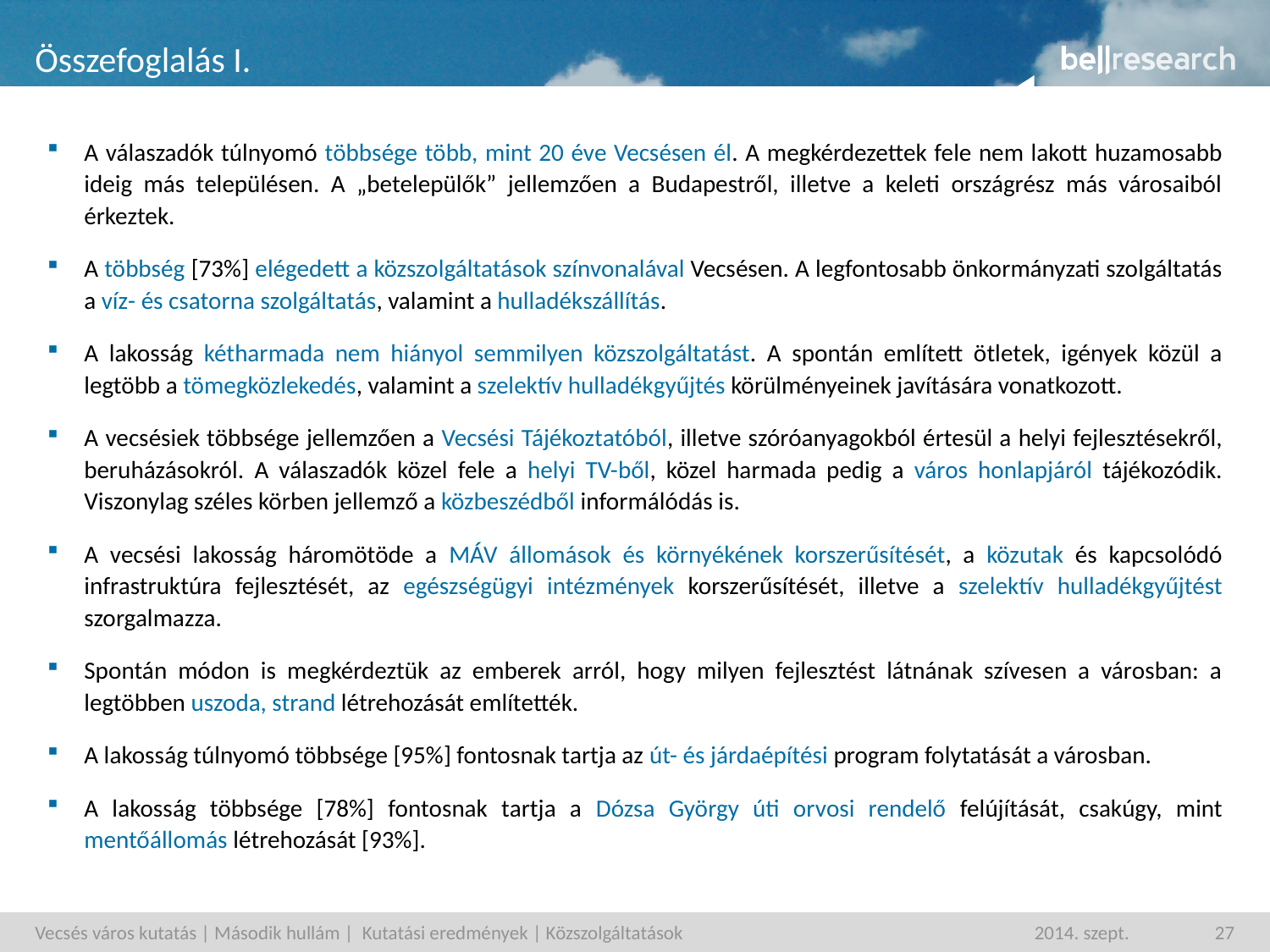

# Összefoglalás I.
A válaszadók túlnyomó többsége több, mint 20 éve Vecsésen él. A megkérdezettek fele nem lakott huzamosabb ideig más településen. A „betelepülők” jellemzően a Budapestről, illetve a keleti országrész más városaiból érkeztek.
A többség [73%] elégedett a közszolgáltatások színvonalával Vecsésen. A legfontosabb önkormányzati szolgáltatás a víz- és csatorna szolgáltatás, valamint a hulladékszállítás.
A lakosság kétharmada nem hiányol semmilyen közszolgáltatást. A spontán említett ötletek, igények közül a legtöbb a tömegközlekedés, valamint a szelektív hulladékgyűjtés körülményeinek javítására vonatkozott.
A vecsésiek többsége jellemzően a Vecsési Tájékoztatóból, illetve szóróanyagokból értesül a helyi fejlesztésekről, beruházásokról. A válaszadók közel fele a helyi TV-ből, közel harmada pedig a város honlapjáról tájékozódik. Viszonylag széles körben jellemző a közbeszédből informálódás is.
A vecsési lakosság háromötöde a MÁV állomások és környékének korszerűsítését, a közutak és kapcsolódó infrastruktúra fejlesztését, az egészségügyi intézmények korszerűsítését, illetve a szelektív hulladékgyűjtést szorgalmazza.
Spontán módon is megkérdeztük az emberek arról, hogy milyen fejlesztést látnának szívesen a városban: a legtöbben uszoda, strand létrehozását említették.
A lakosság túlnyomó többsége [95%] fontosnak tartja az út- és járdaépítési program folytatását a városban.
A lakosság többsége [78%] fontosnak tartja a Dózsa György úti orvosi rendelő felújítását, csakúgy, mint mentőállomás létrehozását [93%].
Vecsés város kutatás | Második hullám |  Kutatási eredmények | Közszolgáltatások
2014. szept.
27